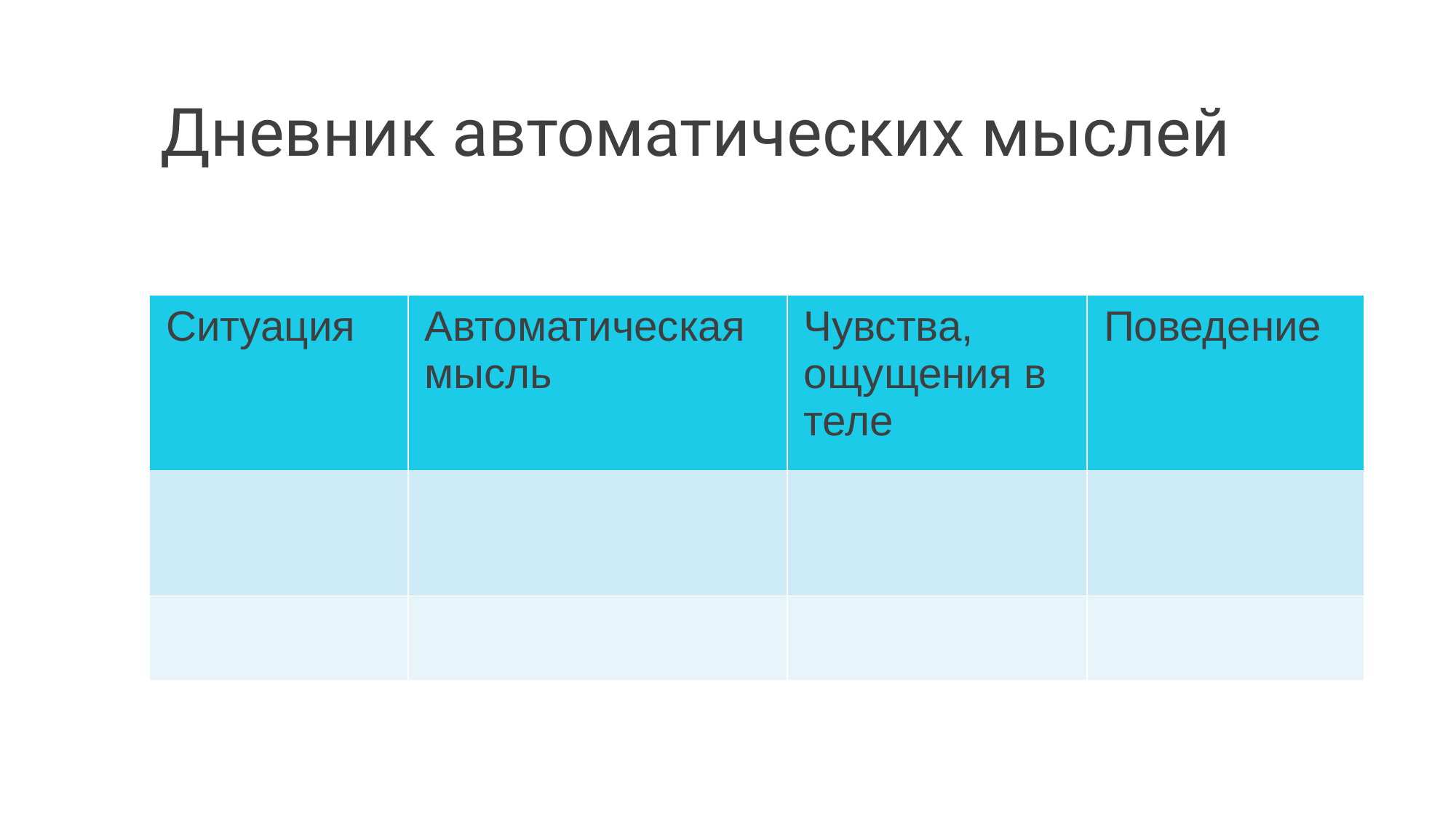

# Дневник автоматических мыслей
| Ситуация | Автоматическая мысль | Чувства, ощущения в теле | Поведение |
| --- | --- | --- | --- |
|  |  |  |  |
|  |  |  |  |